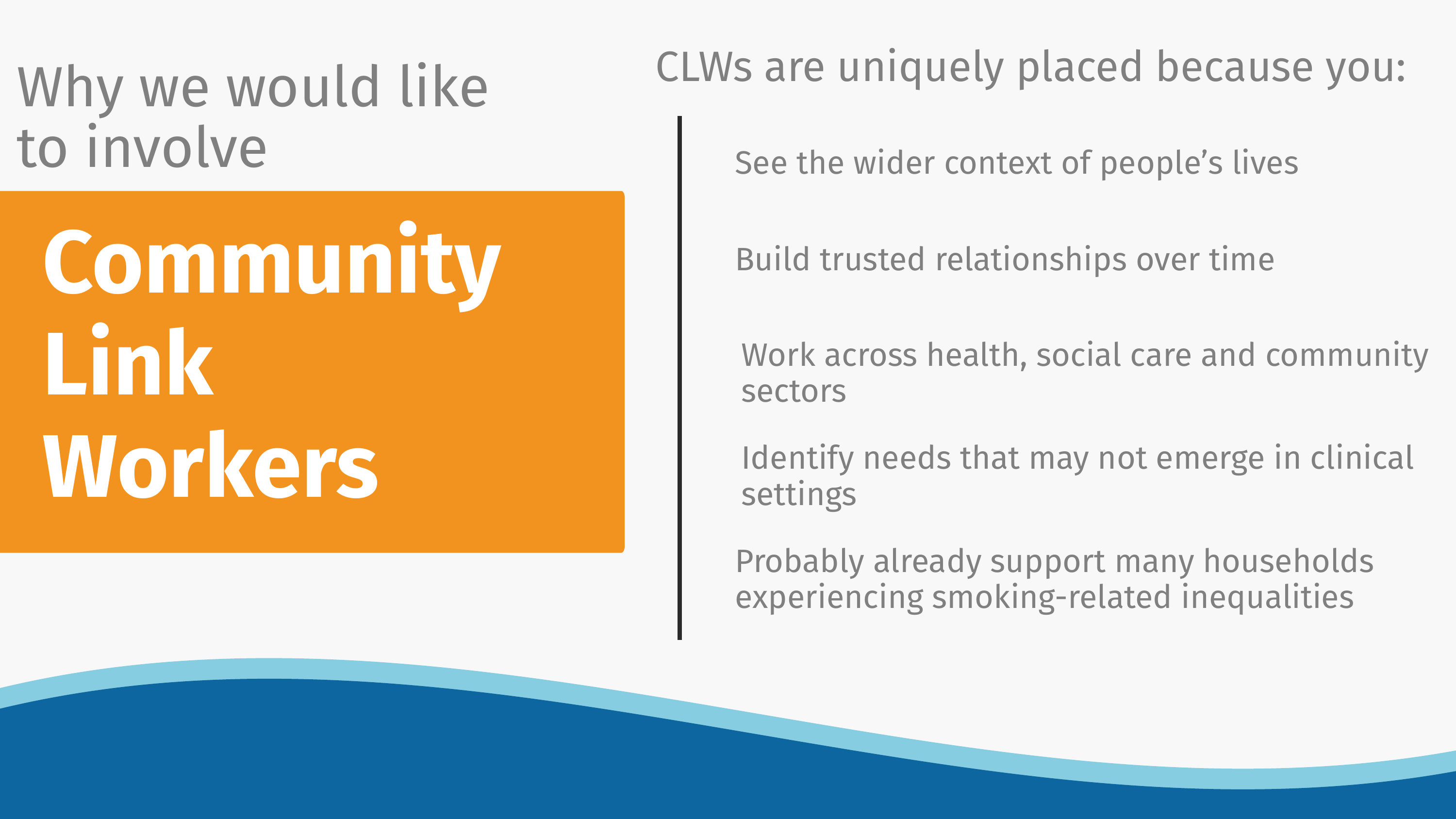

CLWs are uniquely placed because you:
Why we would like
to involve

See the wider context of people’s lives

Community Link
Workers

Build trusted relationships over time

Work across health, social care and community sectors

Identify needs that may not emerge in clinical settings
Probably already support many households experiencing smoking-related inequalities